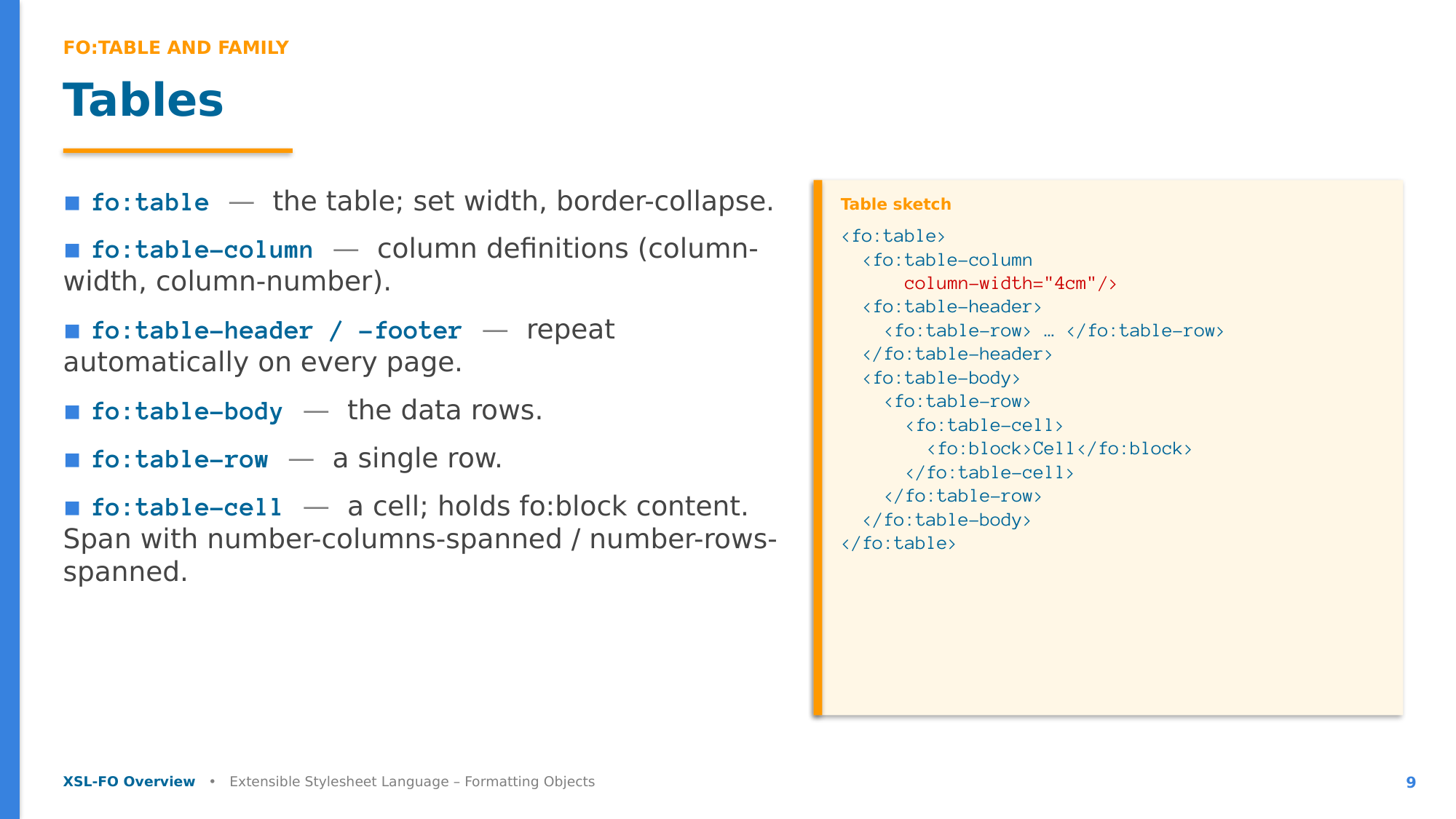

FO:TABLE AND FAMILY
Tables

▪ fo:table  —  the table; set width, border-collapse.
▪ fo:table-column  —  column definitions (column-width, column-number).
▪ fo:table-header / -footer  —  repeat automatically on every page.
▪ fo:table-body  —  the data rows.
▪ fo:table-row  —  a single row.
▪ fo:table-cell  —  a cell; holds fo:block content. Span with number-columns-spanned / number-rows-spanned.

Table sketch
<fo:table>
  <fo:table-column
      column-width="4cm"/>
  <fo:table-header>
    <fo:table-row> … </fo:table-row>
  </fo:table-header>
  <fo:table-body>
    <fo:table-row>
      <fo:table-cell>
        <fo:block>Cell</fo:block>
      </fo:table-cell>
    </fo:table-row>
  </fo:table-body>
</fo:table>
XSL-FO Overview   •   Extensible Stylesheet Language – Formatting Objects
9